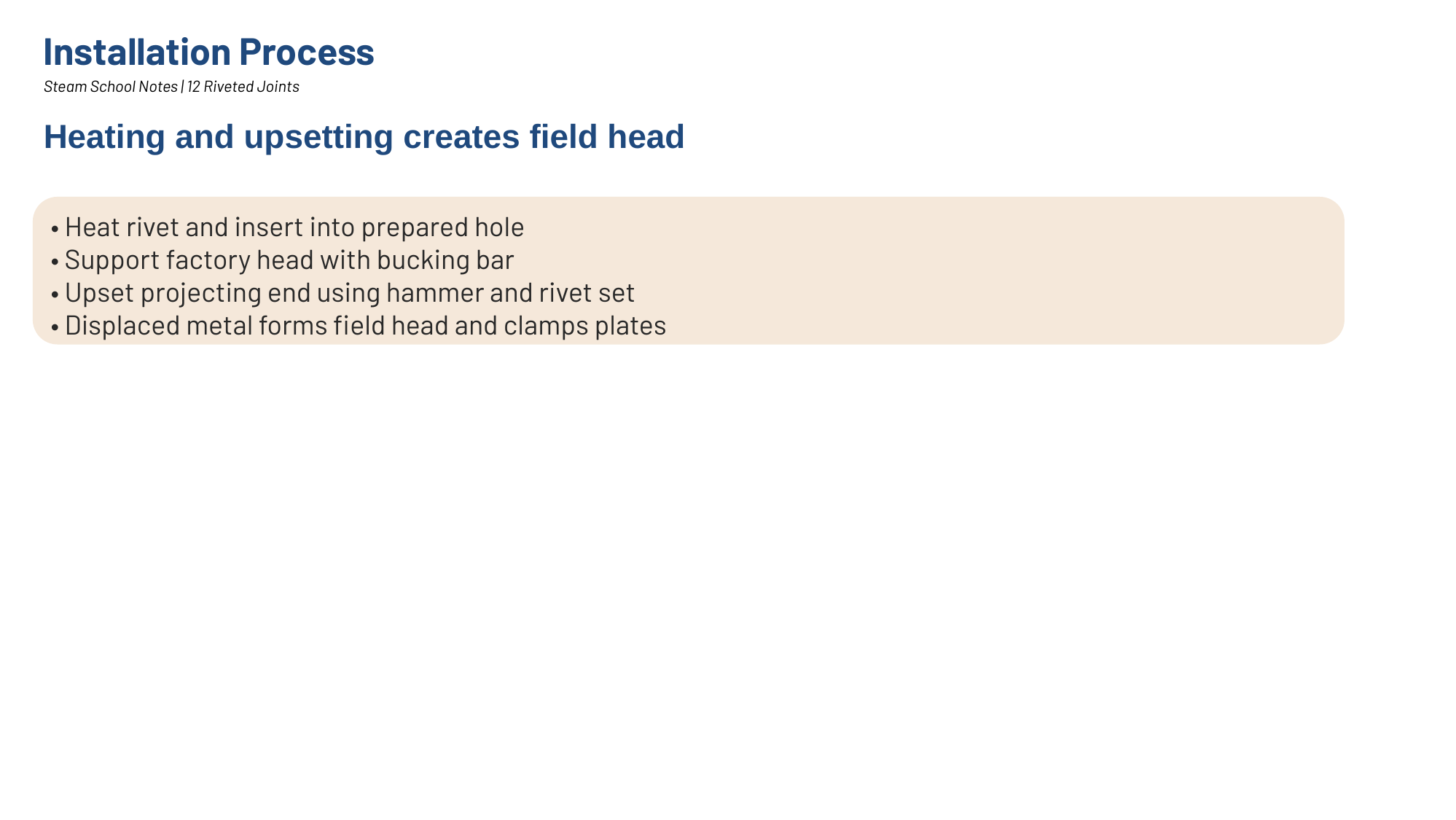

Installation Process
Steam School Notes | 12 Riveted Joints
Heating and upsetting creates field head
• Heat rivet and insert into prepared hole
• Support factory head with bucking bar
• Upset projecting end using hammer and rivet set
• Displaced metal forms field head and clamps plates